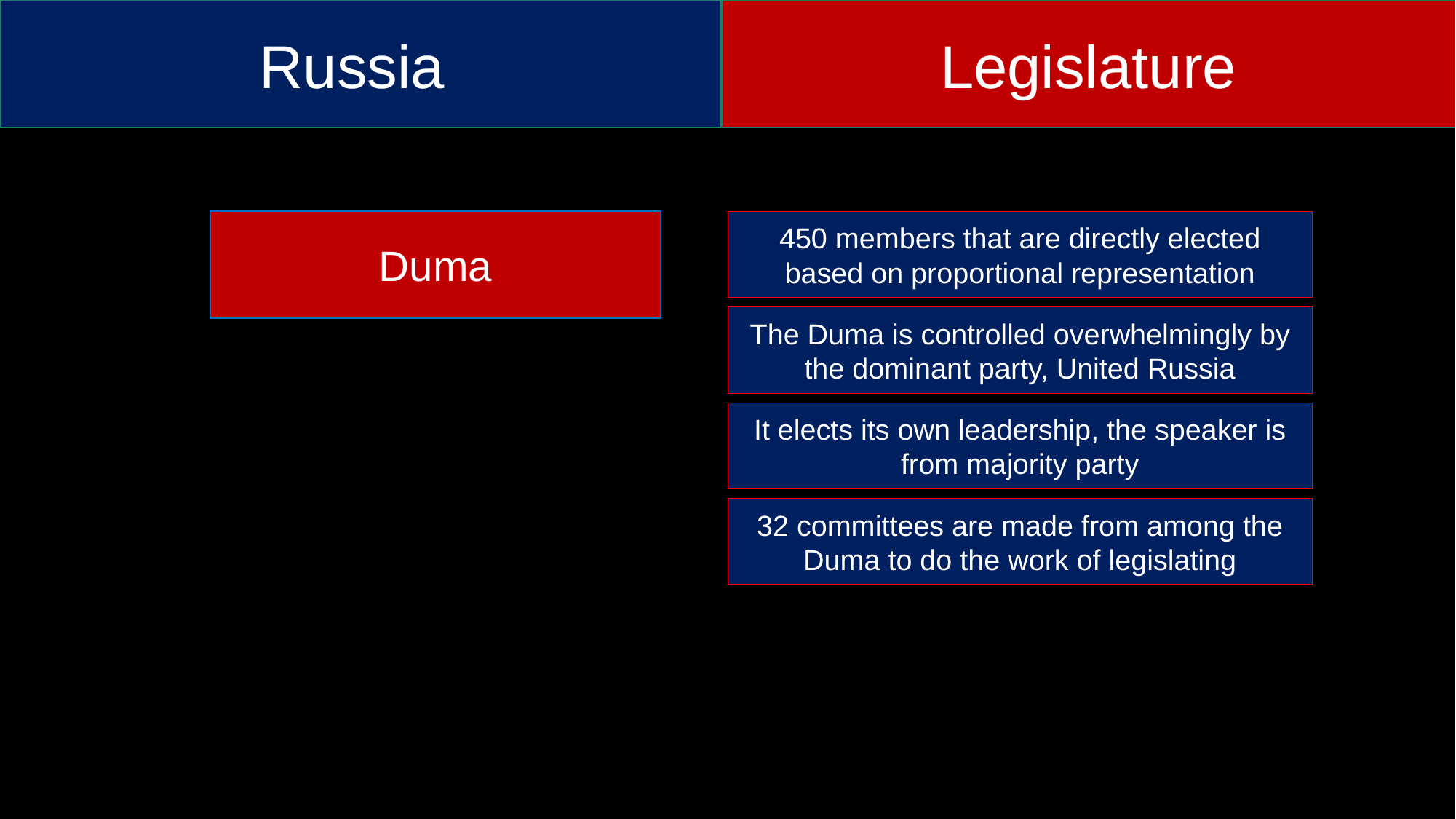

Russia
Legislature
450 members that are directly elected based on proportional representation
Duma
The Duma is controlled overwhelmingly by the dominant party, United Russia
It elects its own leadership, the speaker is from majority party
32 committees are made from among the Duma to do the work of legislating